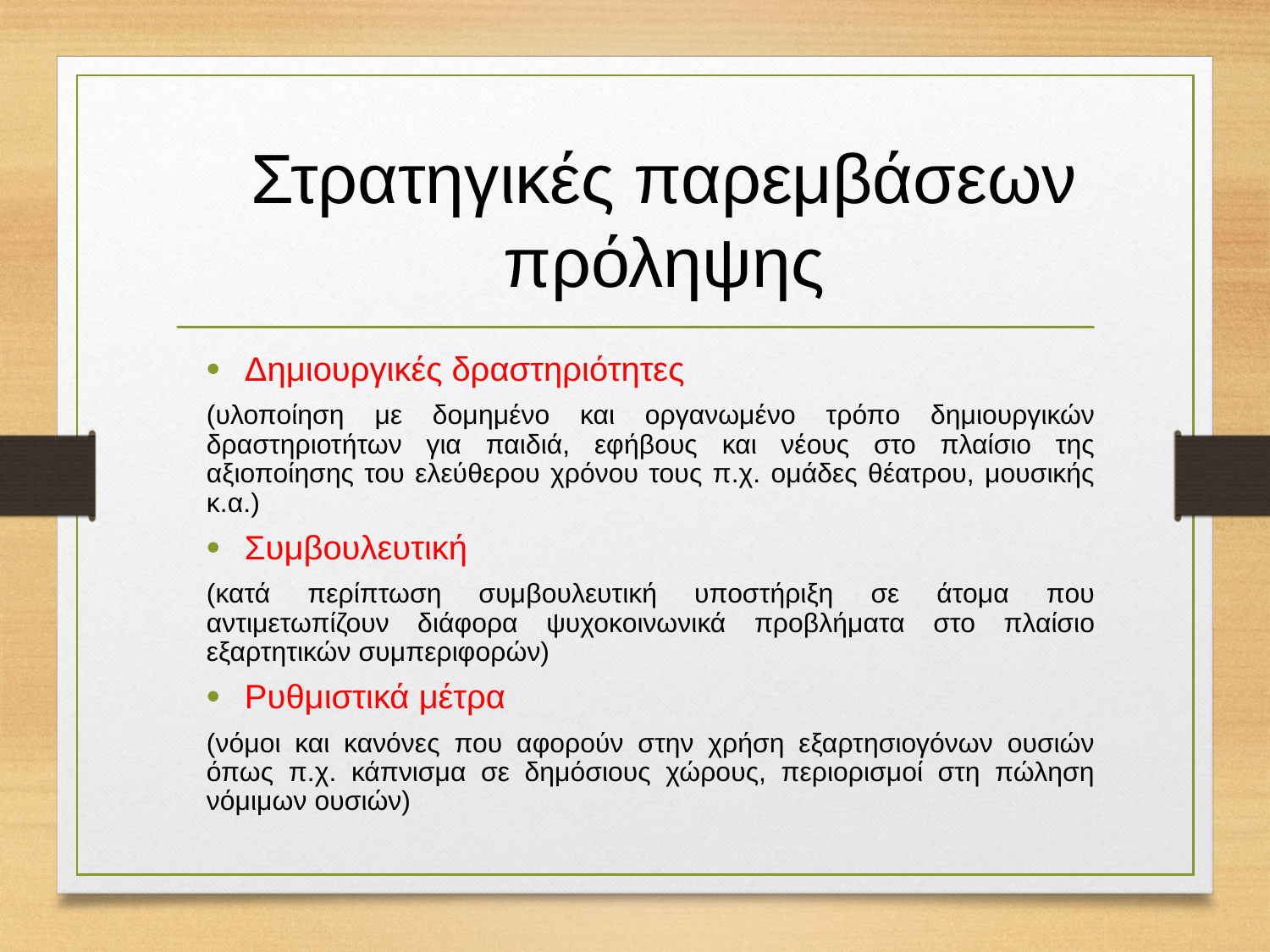

# Στρατηγικές παρεμβάσεων πρόληψης
Δημιουργικές δραστηριότητες
(υλοποίηση με δομημένο και οργανωμένο τρόπο δημιουργικών δραστηριοτήτων για παιδιά, εφήβους και νέους στο πλαίσιο της αξιοποίησης του ελεύθερου χρόνου τους π.χ. ομάδες θέατρου, μουσικής κ.α.)
Συμβουλευτική
(κατά περίπτωση συμβουλευτική υποστήριξη σε άτομα που αντιμετωπίζουν διάφορα ψυχοκοινωνικά προβλήματα στο πλαίσιο εξαρτητικών συμπεριφορών)
Ρυθμιστικά μέτρα
(νόμοι και κανόνες που αφορούν στην χρήση εξαρτησιογόνων ουσιών όπως π.χ. κάπνισμα σε δημόσιους χώρους, περιορισμοί στη πώληση νόμιμων ουσιών)